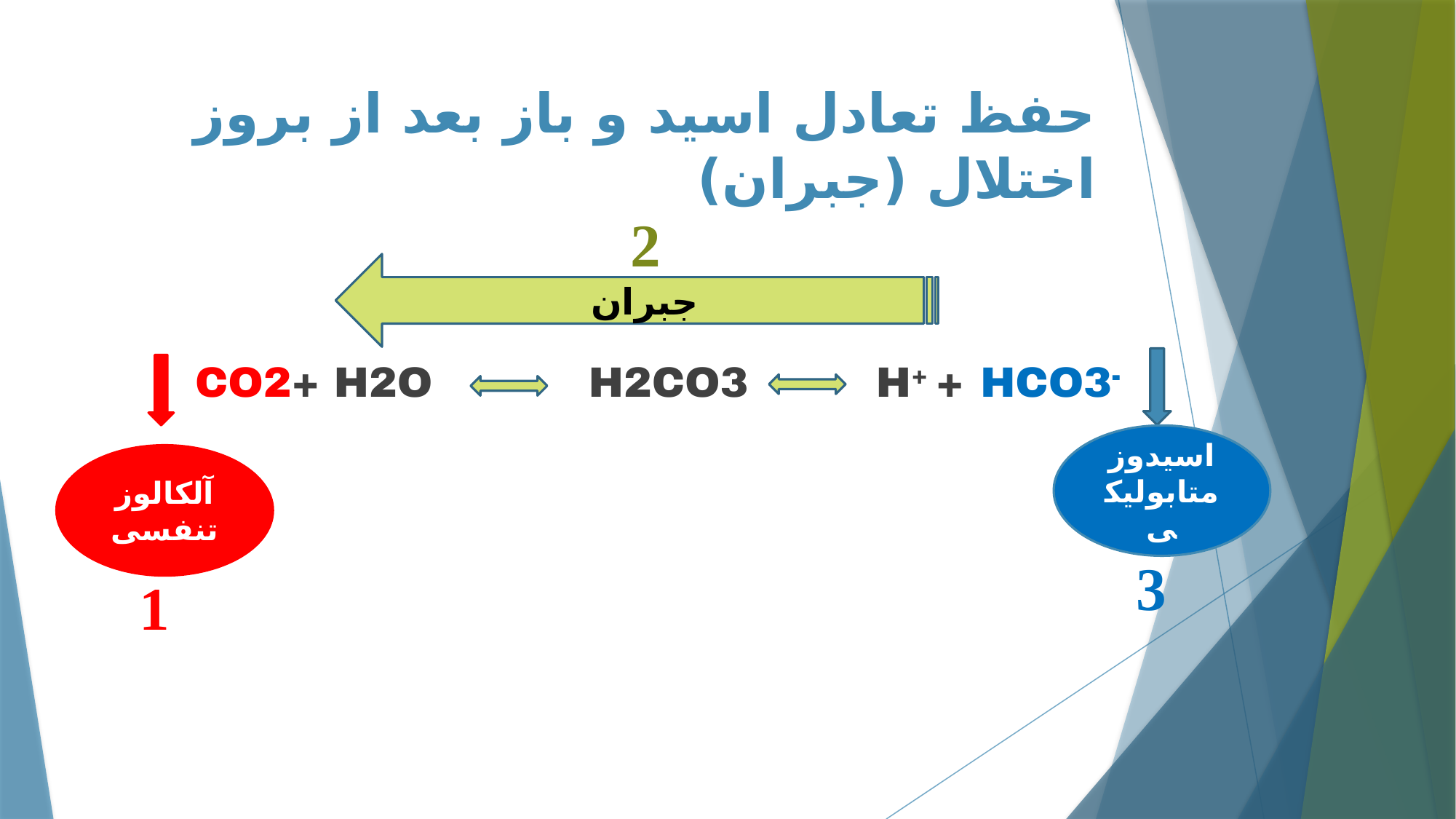

# حفظ تعادل اسید و باز بعد از بروز اختلال (جبران)
2

جبران

CO2+ H2O           H2CO3         H+ +  HCO3-

اسیدوز متابولیکی
3

آلکالوز تنفسی
1